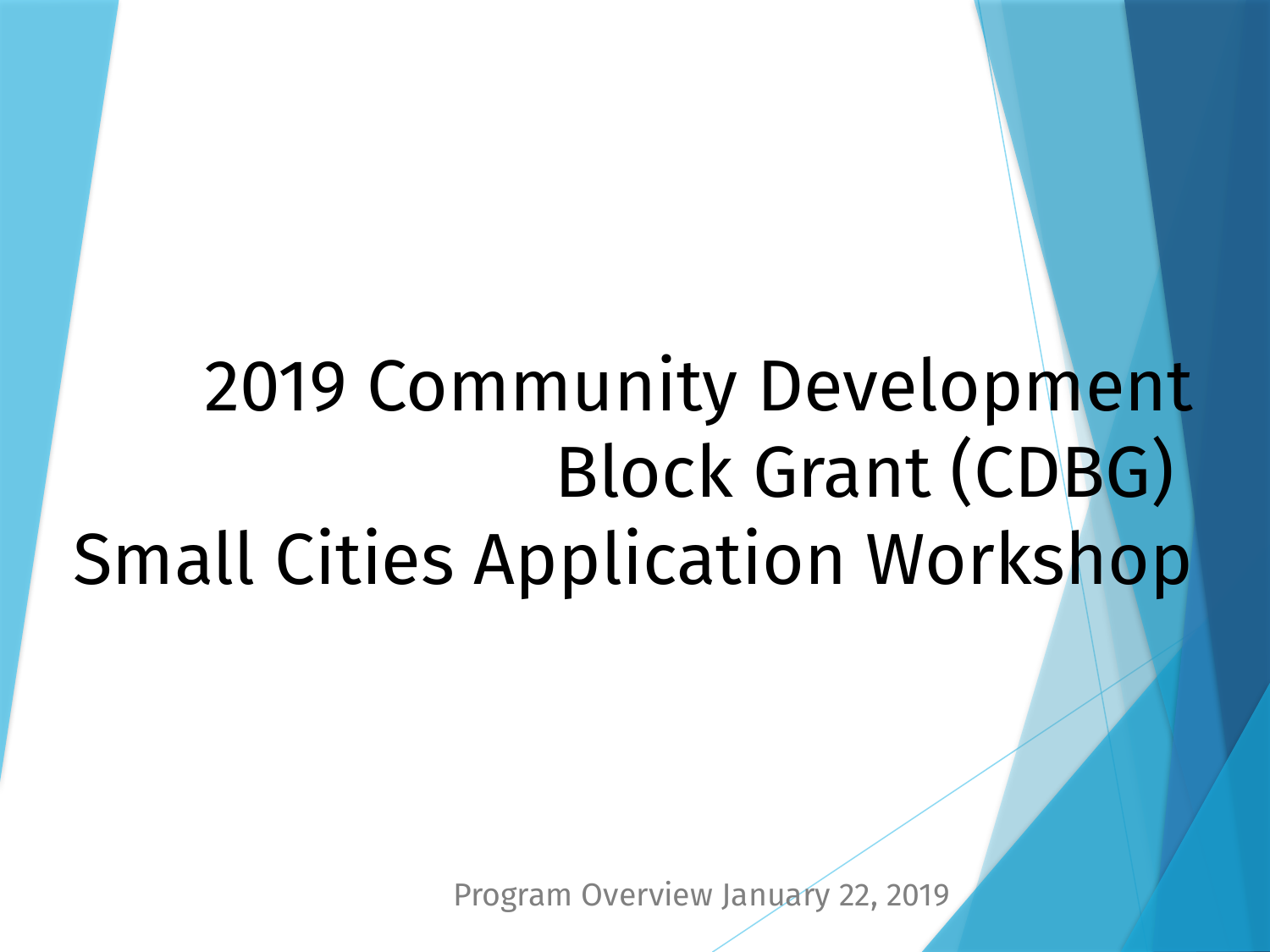

# 2019 Community Development Block Grant (CDBG) Small Cities Application Workshop
Program Overview January 22, 2019